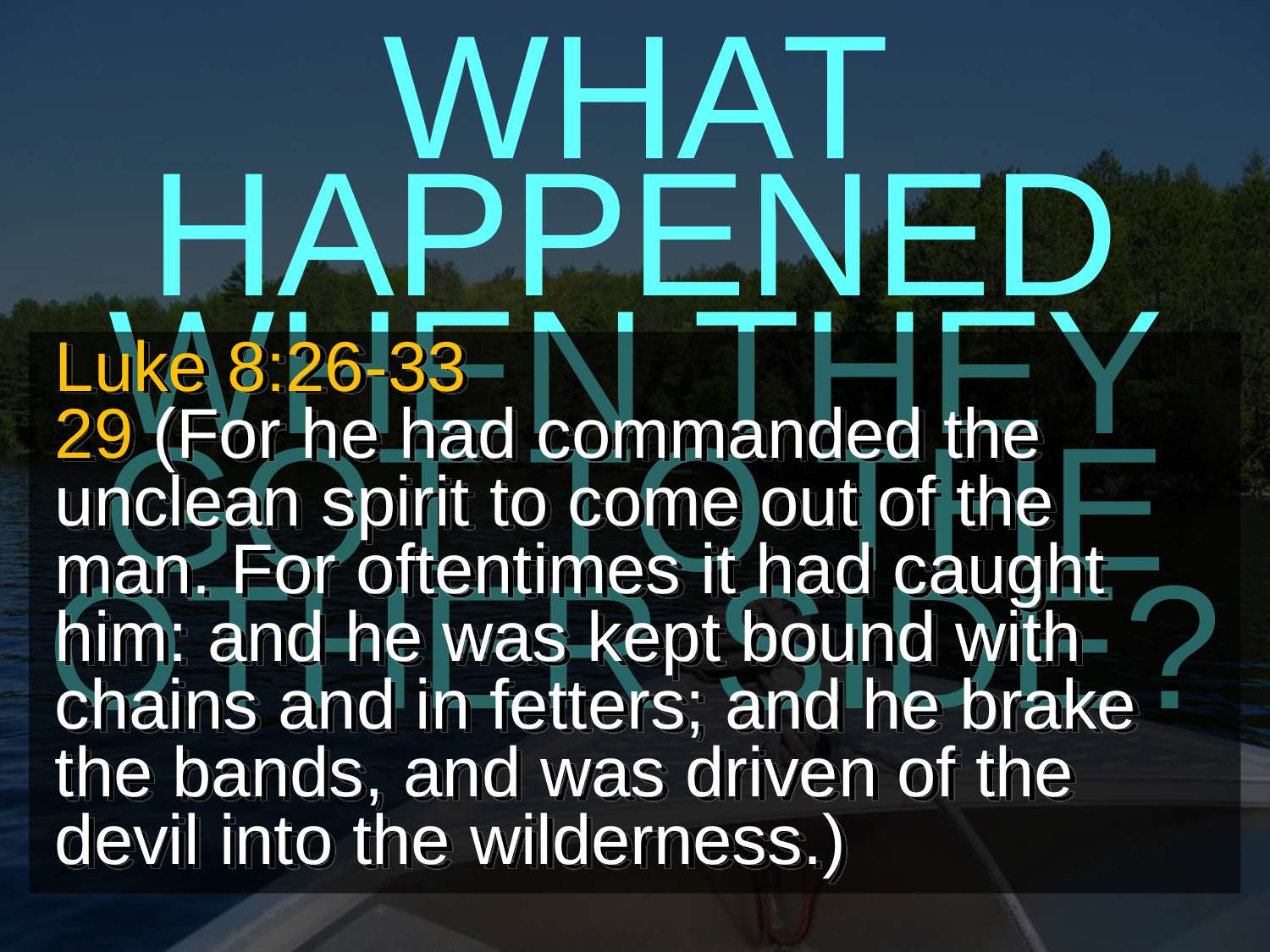

WHAT HAPPENED WHEN THEY GOT TO THE OTHER SIDE?
Luke 8:26-33
29 (For he had commanded the unclean spirit to come out of the man. For oftentimes it had caught him: and he was kept bound with chains and in fetters; and he brake the bands, and was driven of the devil into the wilderness.)